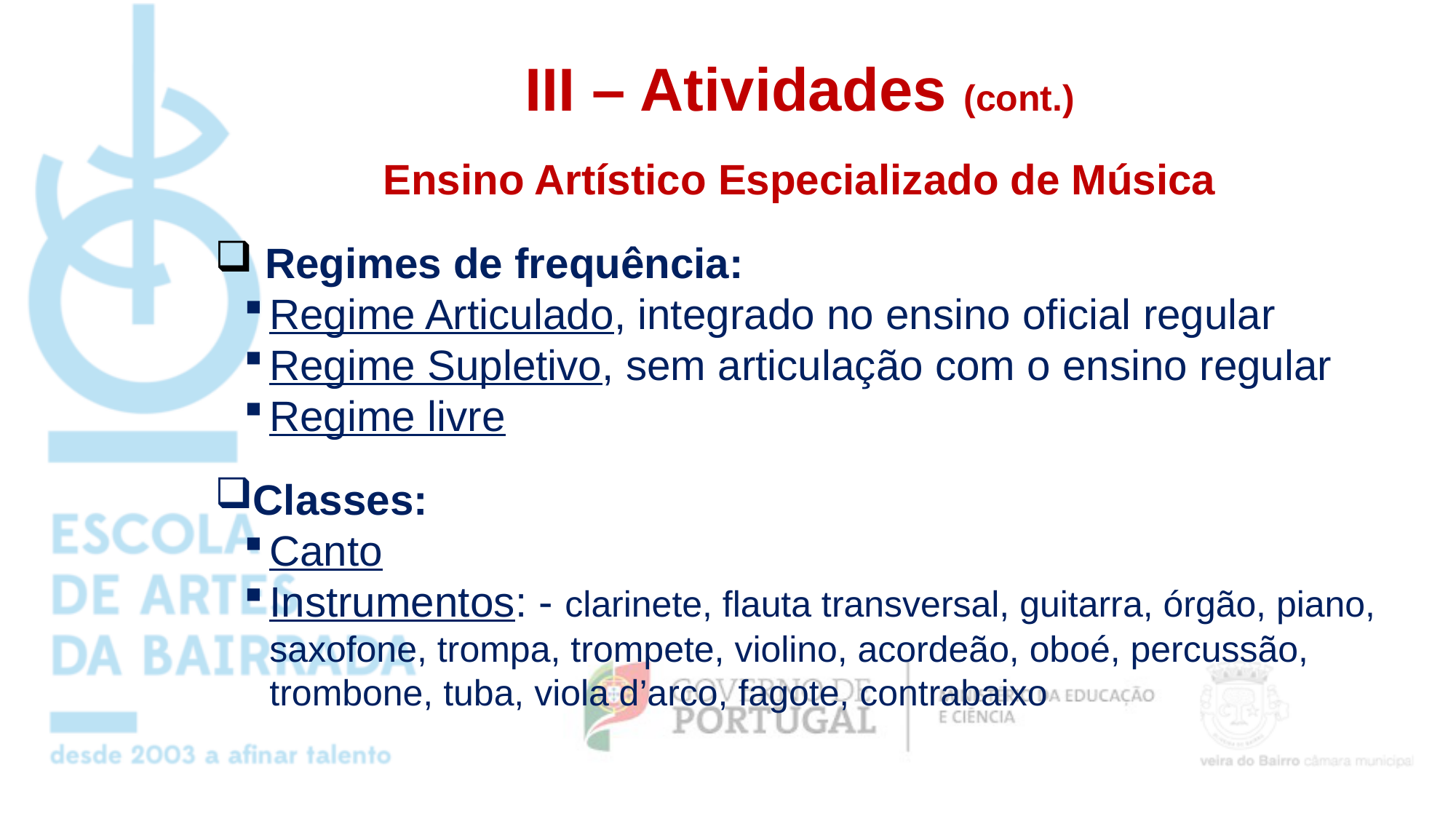

III – Atividades (cont.)

Ensino Artístico Especializado de Música

 Regimes de frequência:
Regime Articulado, integrado no ensino oficial regular
Regime Supletivo, sem articulação com o ensino regular
Regime livre

Classes:
Canto
Instrumentos: - clarinete, flauta transversal, guitarra, órgão, piano, saxofone, trompa, trompete, violino, acordeão, oboé, percussão, trombone, tuba, viola d’arco, fagote, contrabaixo